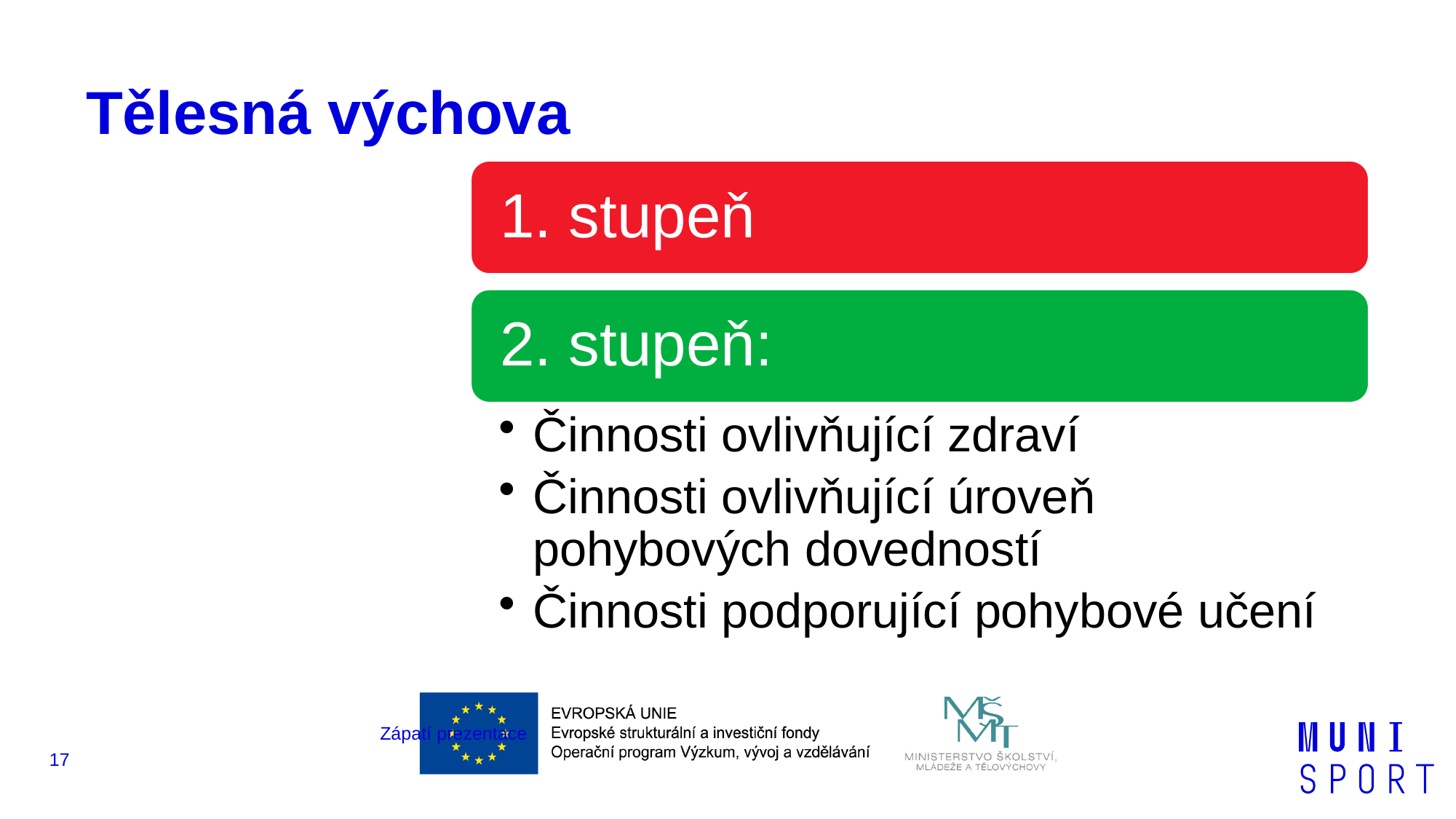

# Tělesná výchova
1. stupeň
2. stupeň:
Činnosti ovlivňující zdraví
Činnosti ovlivňující úroveň pohybových dovedností
Činnosti podporující pohybové učení
Zápatí prezentace
17